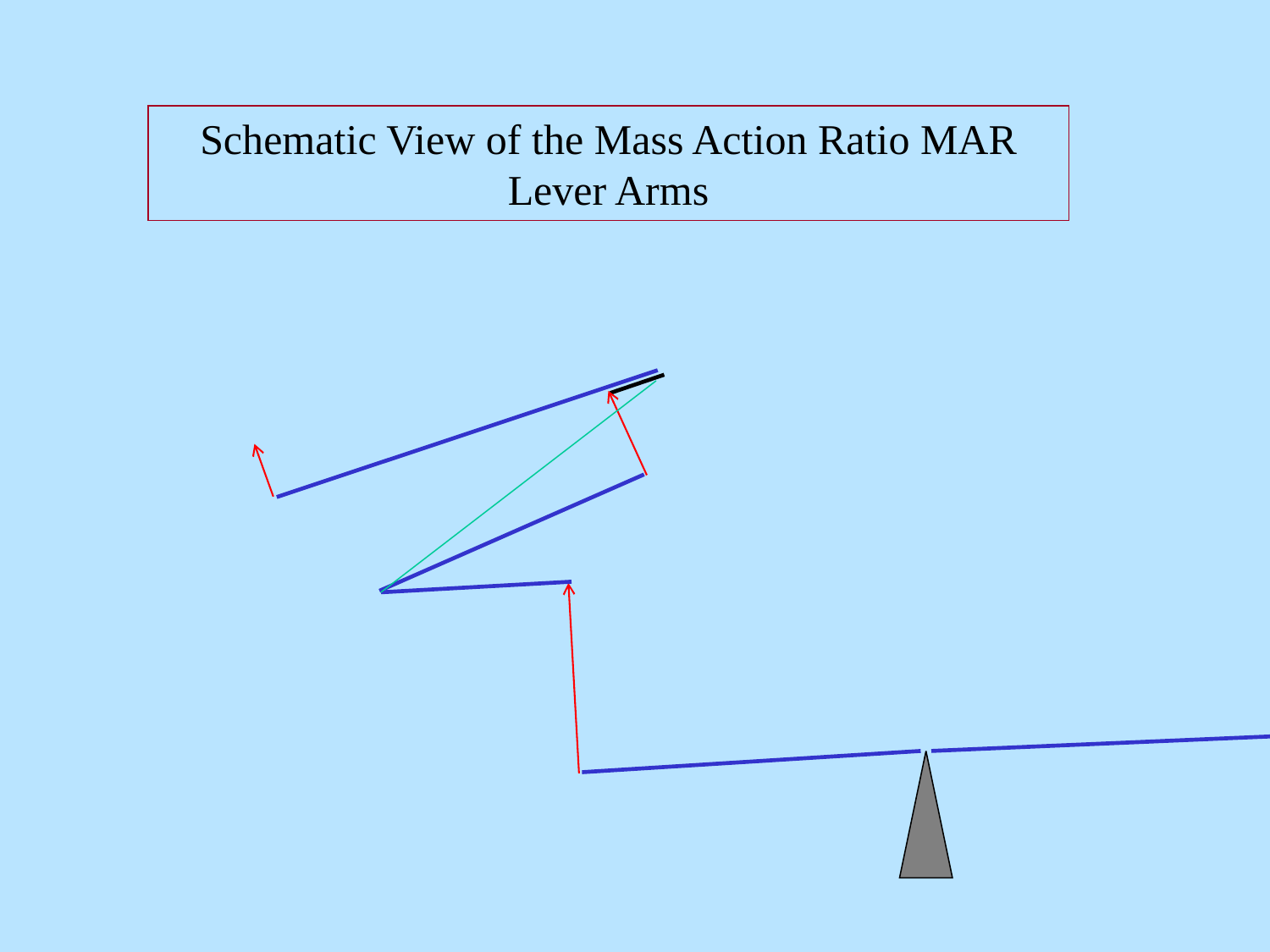

Schematic View of the Mass Action Ratio MAR Lever Arms